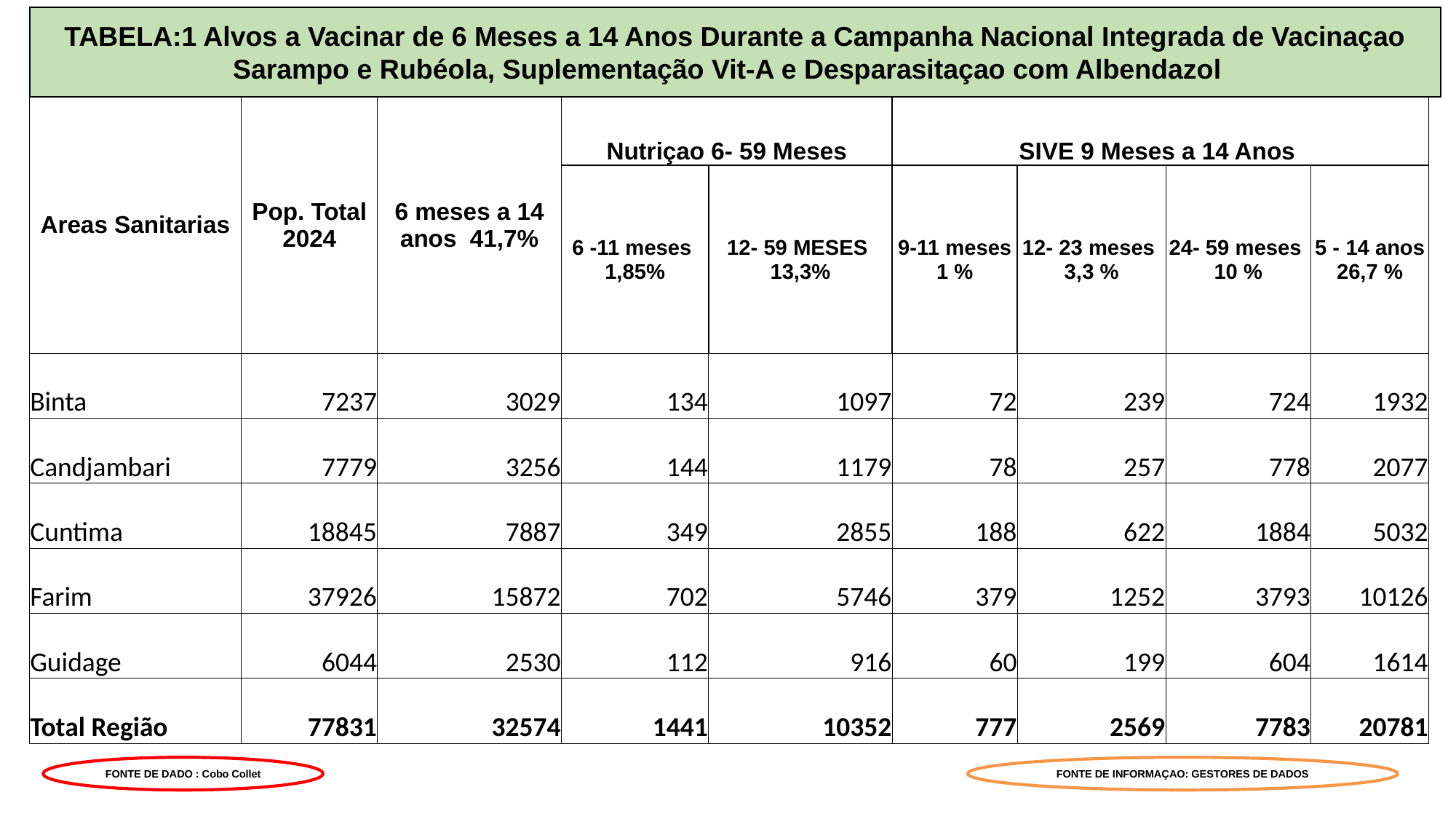

TABELA:1 Alvos a Vacinar de 6 Meses a 14 Anos Durante a Campanha Nacional Integrada de Vacinaçao Sarampo e Rubéola, Suplementação Vit-A e Desparasitaçao com Albendazol
| Areas Sanitarias | Pop. Total 2024 | 6 meses a 14 anos 41,7% | Nutriçao 6- 59 Meses |  | SIVE 9 Meses a 14 Anos |  |  |  |
| --- | --- | --- | --- | --- | --- | --- | --- | --- |
|  |  |  | 6 -11 meses 1,85% | 12- 59 MESES 13,3% | 9-11 meses 1 % | 12- 23 meses 3,3 % | 24- 59 meses 10 % | 5 - 14 anos 26,7 % |
| Binta | 7237 | 3029 | 134 | 1097 | 72 | 239 | 724 | 1932 |
| Candjambari | 7779 | 3256 | 144 | 1179 | 78 | 257 | 778 | 2077 |
| Cuntima | 18845 | 7887 | 349 | 2855 | 188 | 622 | 1884 | 5032 |
| Farim | 37926 | 15872 | 702 | 5746 | 379 | 1252 | 3793 | 10126 |
| Guidage | 6044 | 2530 | 112 | 916 | 60 | 199 | 604 | 1614 |
| Total Região | 77831 | 32574 | 1441 | 10352 | 777 | 2569 | 7783 | 20781 |
FONTE DE DADO : Cobo Collet
FONTE DE INFORMAÇAO: GESTORES DE DADOS